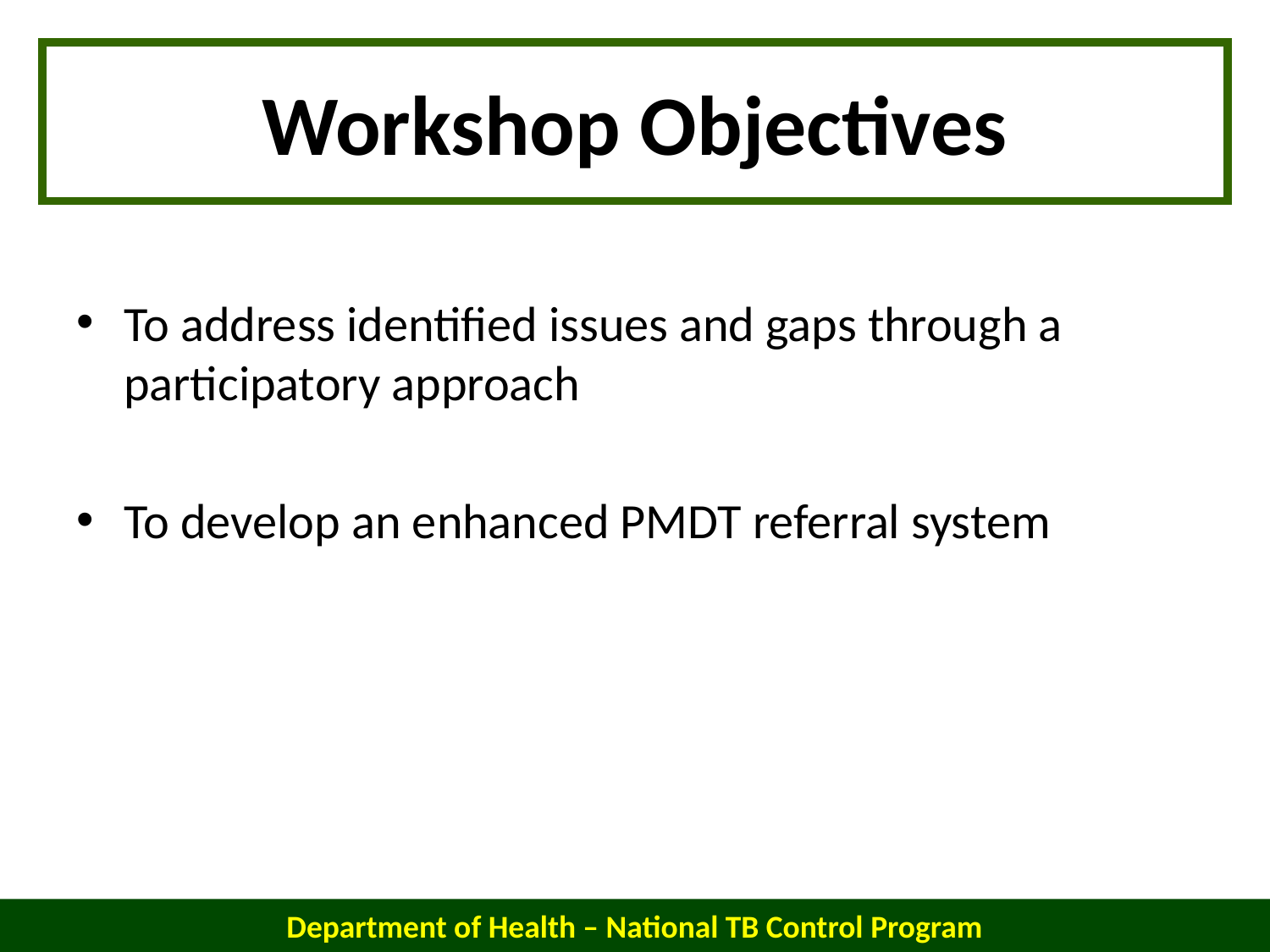

Workshop Objectives
To address identified issues and gaps through a participatory approach

To develop an enhanced PMDT referral system

Department of Health – National TB Control Program